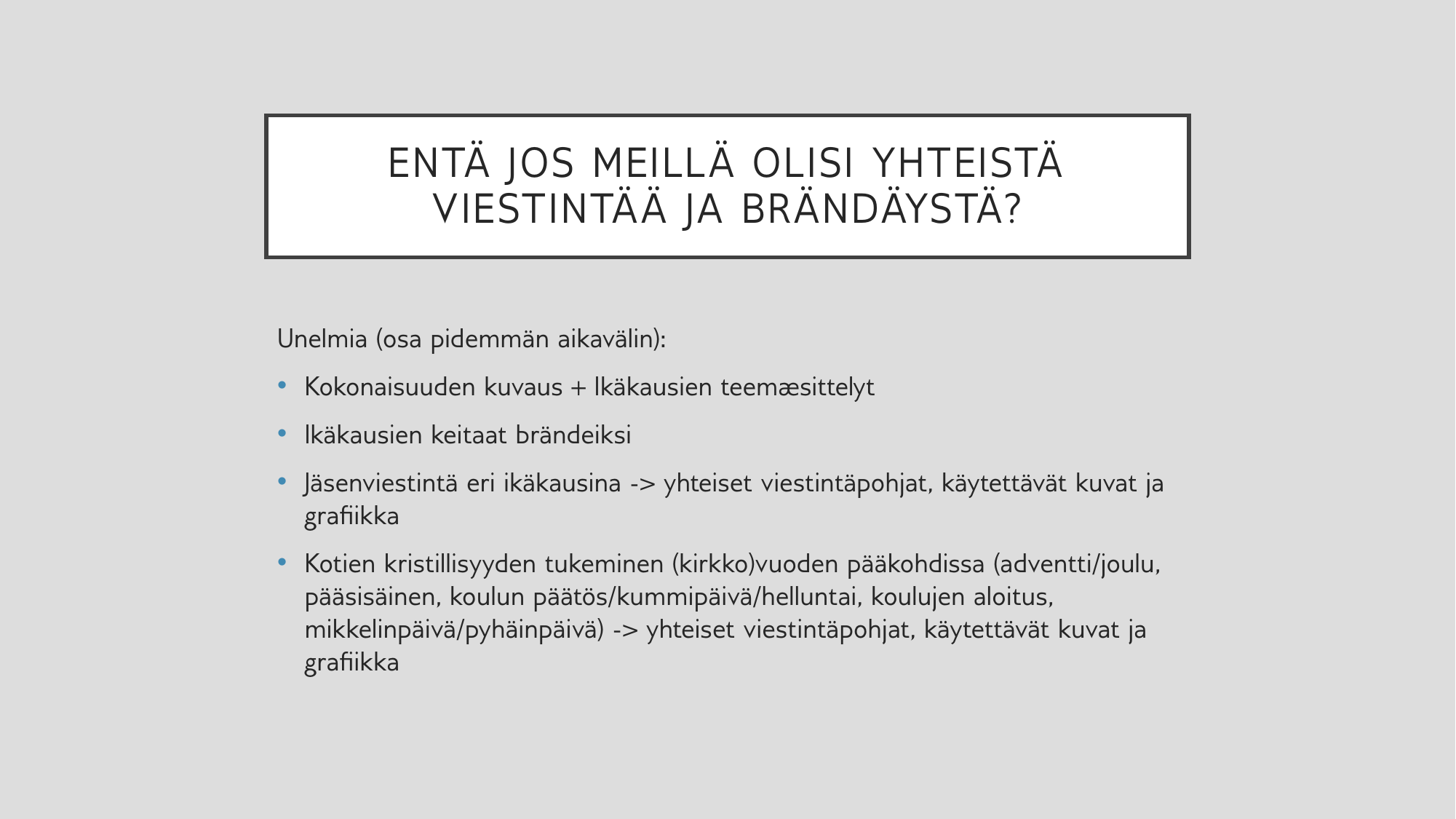

# Entä jos meillä olisi Yhteistä viestintää ja brändäystä?
Unelmia (osa pidemmän aikavälin):
Kokonaisuuden kuvaus + Ikäkausien teemaesittelyt
Ikäkausien keitaat brändeiksi
Jäsenviestintä eri ikäkausina -> yhteiset viestintäpohjat, käytettävät kuvat ja grafiikka
Kotien kristillisyyden tukeminen (kirkko)vuoden pääkohdissa (adventti/joulu, pääsisäinen, koulun päätös/kummipäivä/helluntai, koulujen aloitus, mikkelinpäivä/pyhäinpäivä) -> yhteiset viestintäpohjat, käytettävät kuvat ja grafiikka